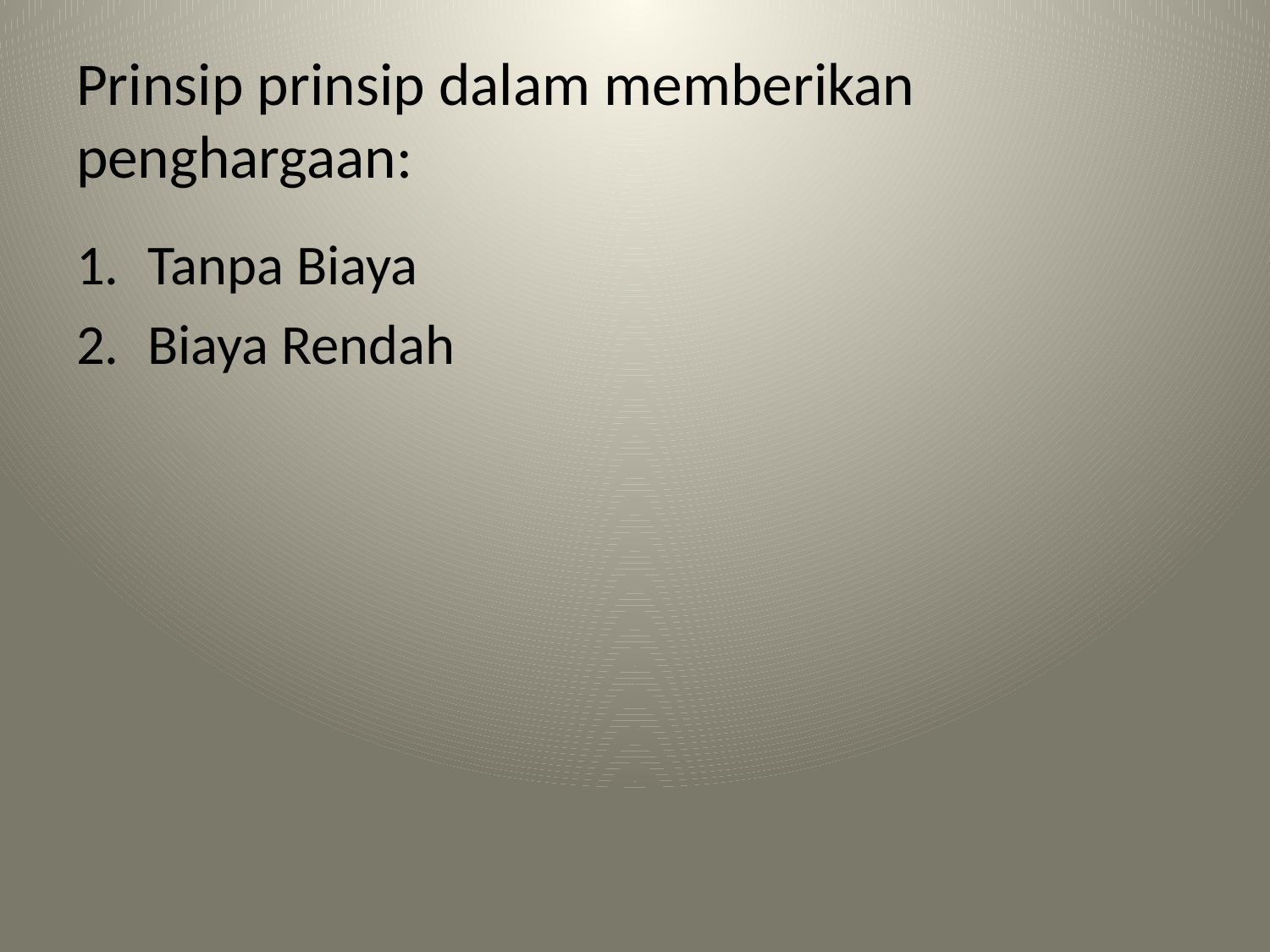

# Prinsip prinsip dalam memberikan penghargaan:
Tanpa Biaya
Biaya Rendah